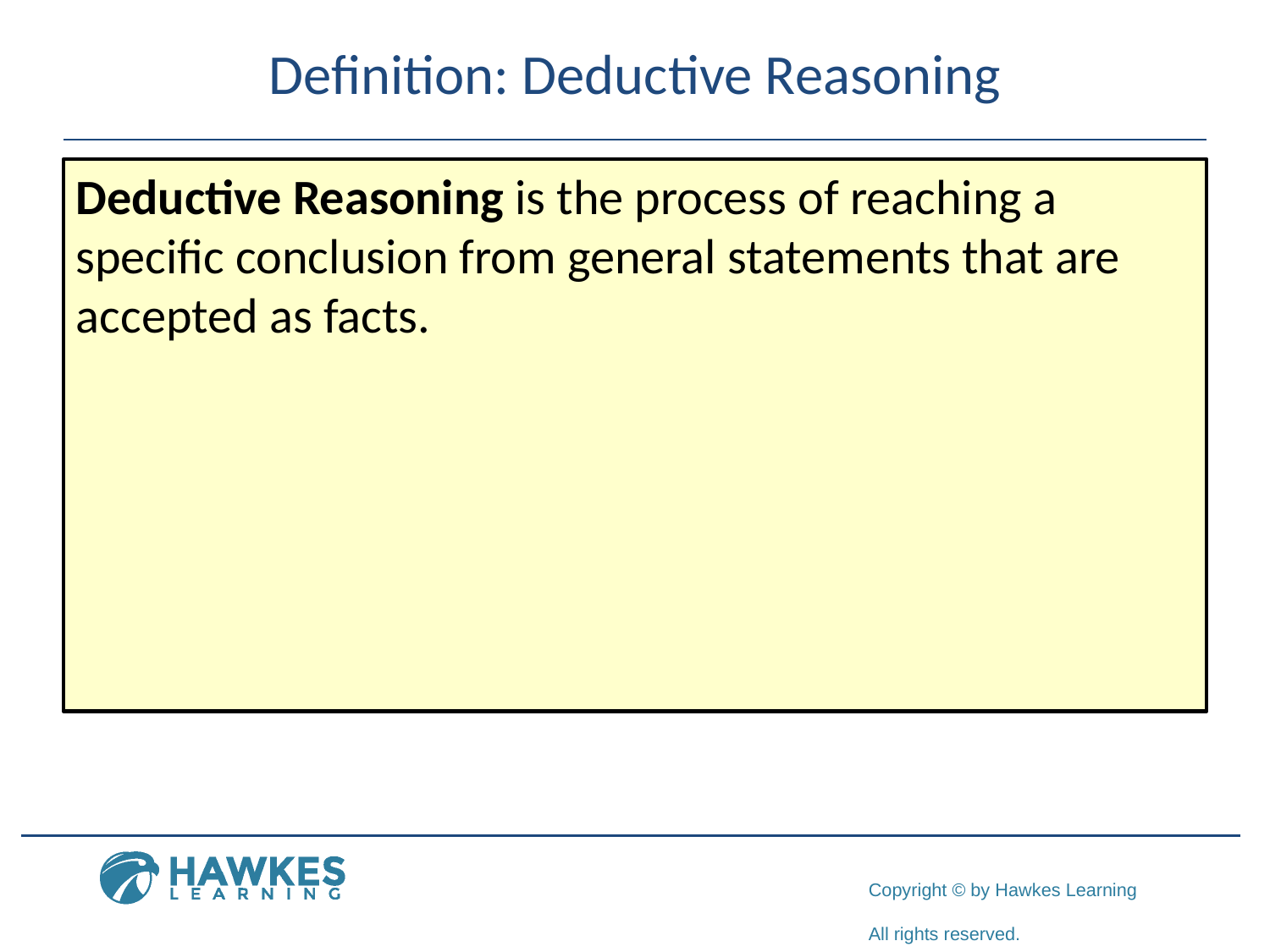

# Definition: Deductive Reasoning
Deductive Reasoning is the process of reaching a specific conclusion from general statements that are accepted as facts.